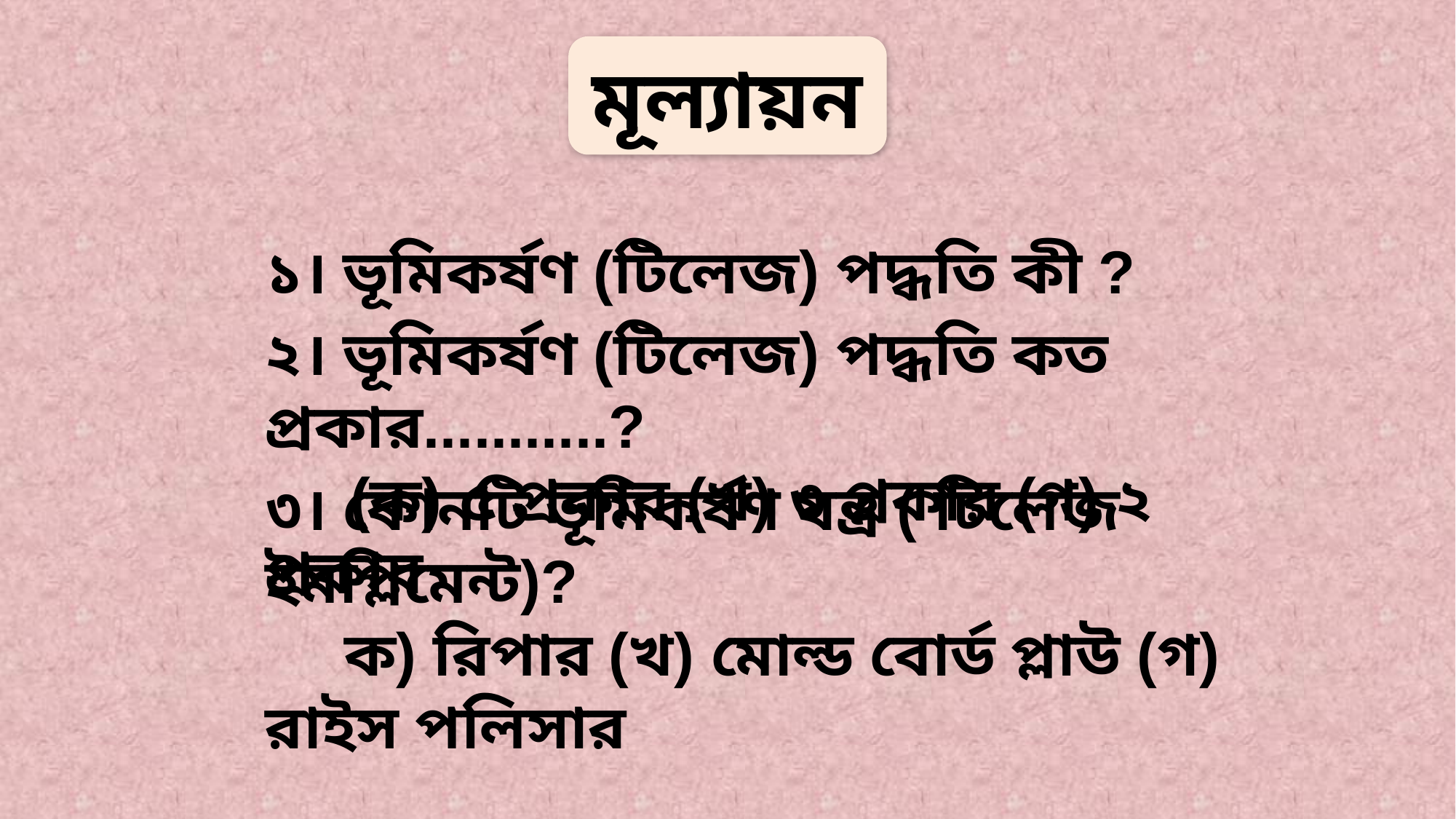

মূল্যায়ন
১। ভূমিকর্ষণ (টিলেজ) পদ্ধতি কী ?

২। ভূমিকর্ষণ (টিলেজ) পদ্ধতি কত প্রকার...........?
     (ক) ৫ প্রকার (খ) ৩ প্রকার (গ) ২ প্রকার
৩। কোনটি ভূমিকর্ষণ যন্ত্র ( টিলেজ ইমপ্লিমেন্ট)?
     ক) রিপার (খ) মোল্ড বোর্ড প্লাউ (গ) রাইস পলিসার